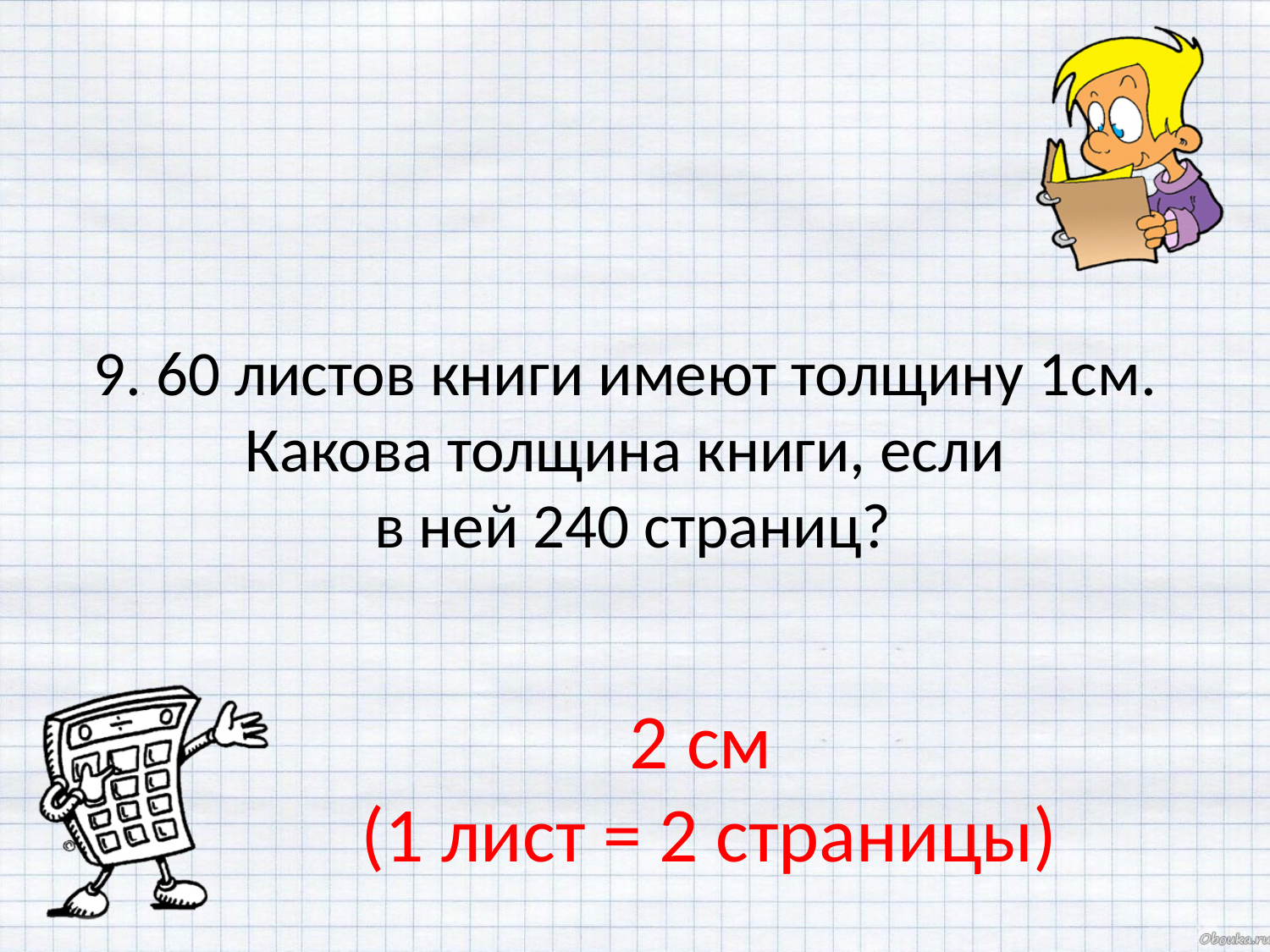

9. 60 листов книги имеют толщину 1см.
Какова толщина книги, если
 в ней 240 страниц?
2 см
(1 лист = 2 страницы)